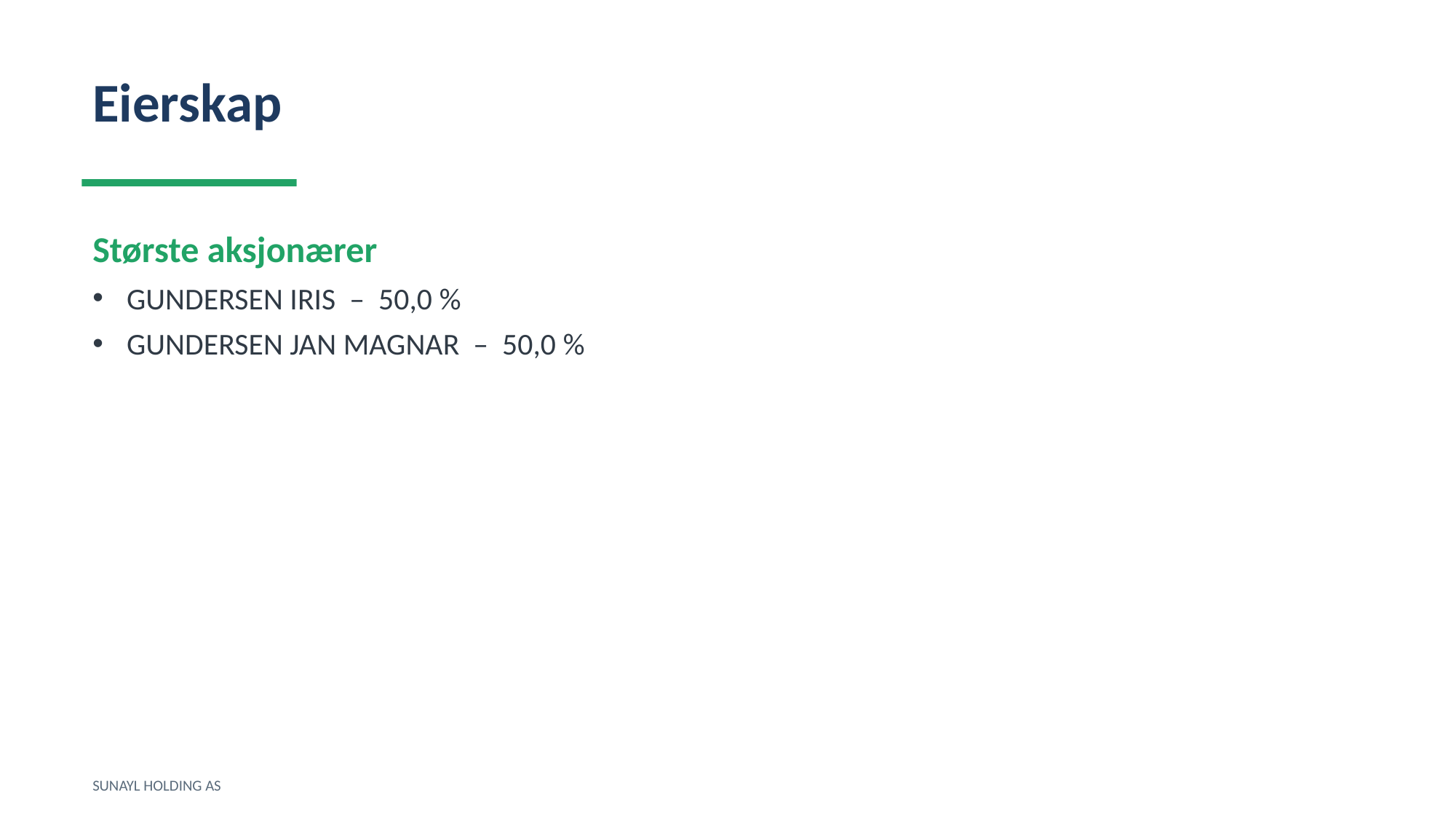

Eierskap

Største aksjonærer
GUNDERSEN IRIS  –  50,0 %
GUNDERSEN JAN MAGNAR  –  50,0 %
SUNAYL HOLDING AS